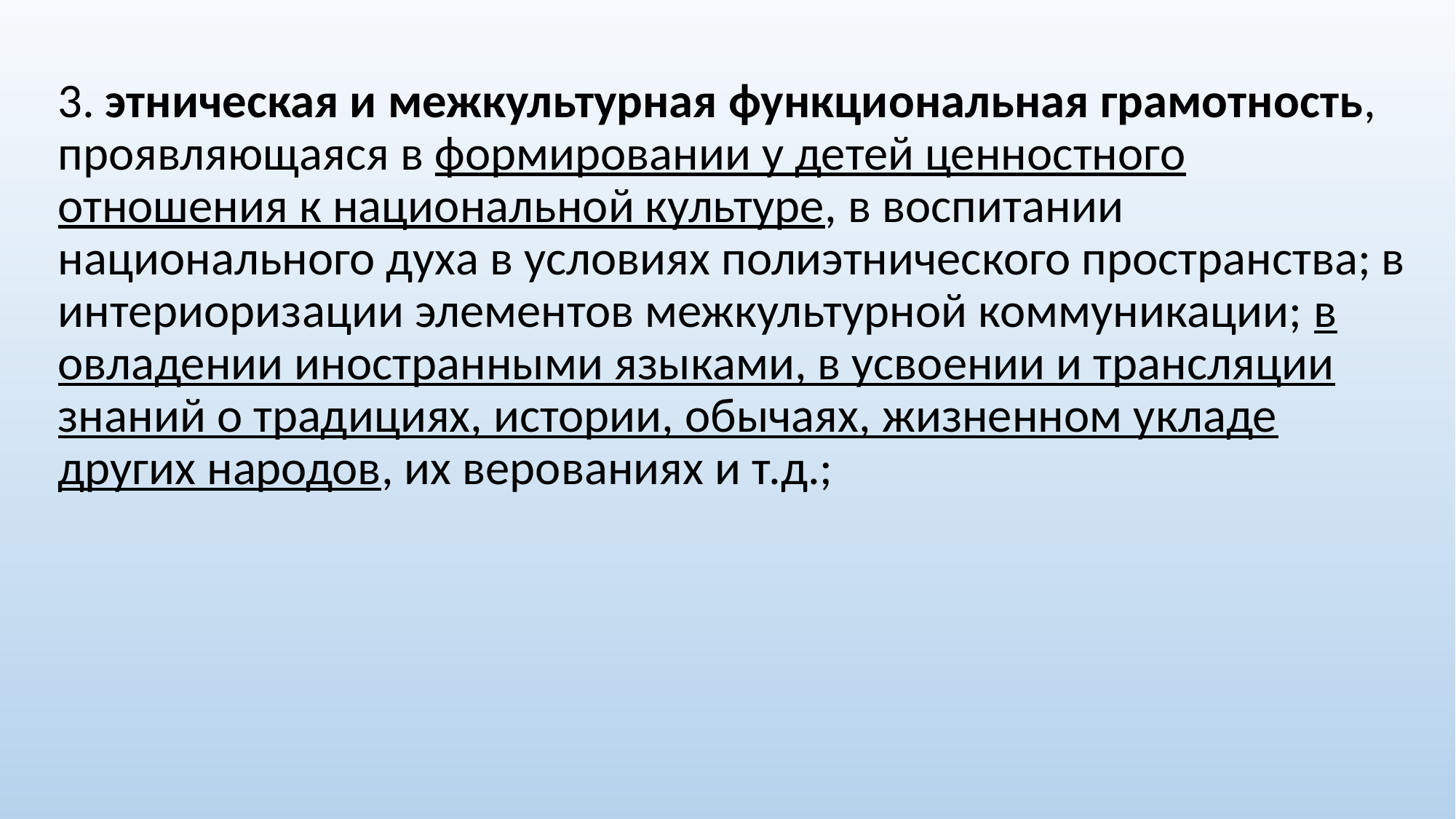

3. этническая и межкультурная функциональная грамотность, проявляющаяся в формировании у детей ценностного отношения к национальной культуре, в воспитании национального духа в условиях полиэтнического пространства; в интериоризации элементов межкультурной коммуникации; в овладении иностранными языками, в усвоении и трансляции знаний о традициях, истории, обычаях, жизненном укладе других народов, их верованиях и т.д.;